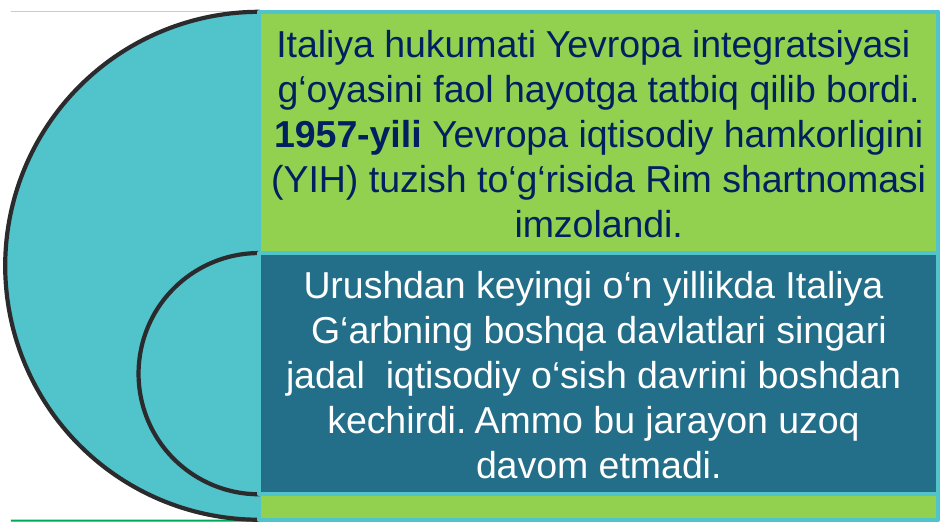

Italiya hukumati Yevropa integratsiyasi  g‘oyasini faol hayotga tatbiq qilib bordi. 1957-yili Yevropa iqtisodiy hamkorligini (YIH) tuzish to‘g‘risida Rim shartnomasi imzolandi.
Urushdan keyingi o‘n yillikda Italiya  G‘arbning boshqa davlatlari singari jadal  iqtisodiy o‘sish davrini boshdan  kechirdi. Ammo bu jarayon uzoq  davom etmadi.